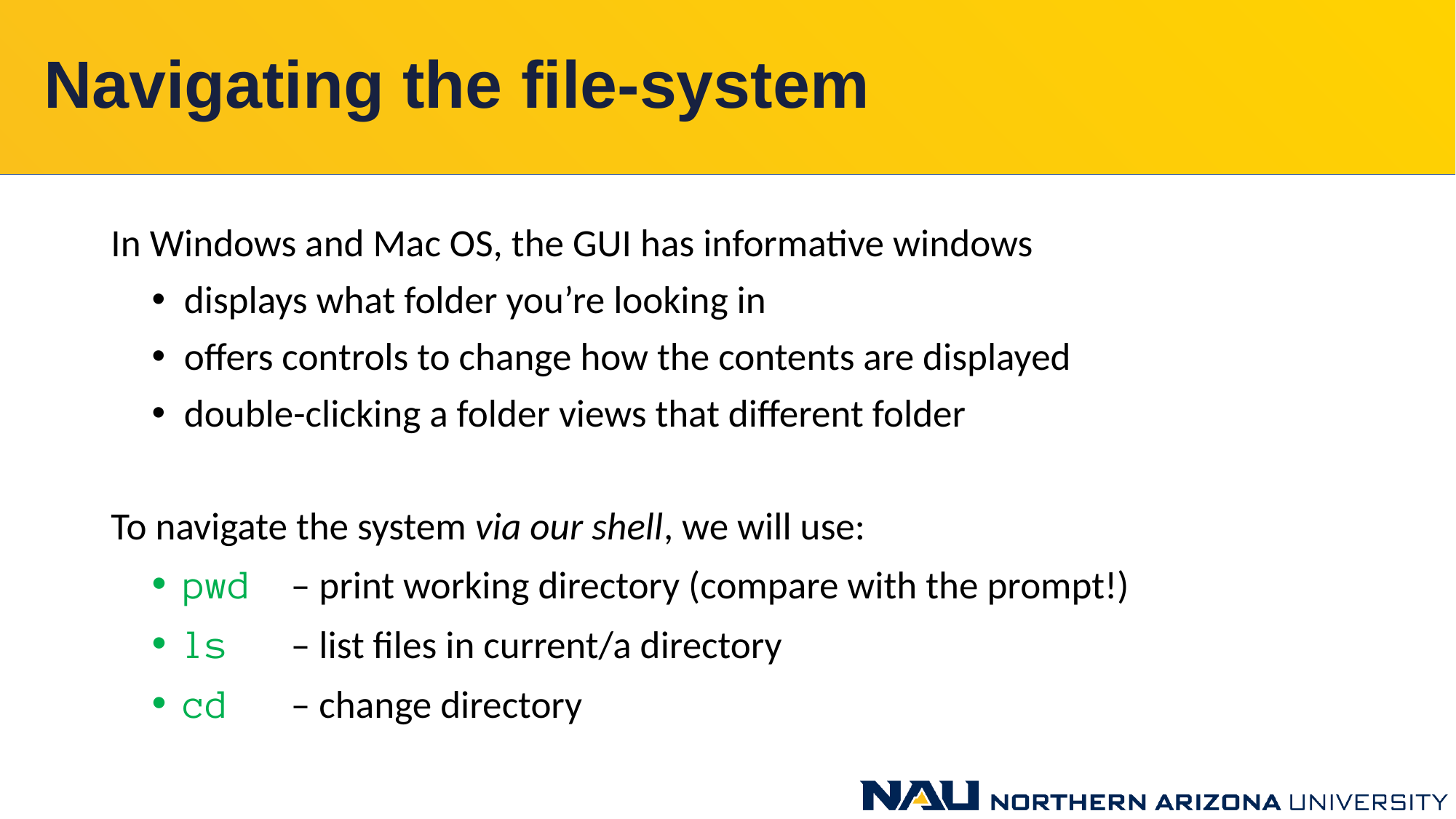

# Navigating the file-system
In Windows and Mac OS, the GUI has informative windows
displays what folder you’re looking in
offers controls to change how the contents are displayed
double-clicking a folder views that different folder

To navigate the system via our shell, we will use:
pwd 	– print working directory (compare with the prompt!)
ls 	– list files in current/a directory
cd 	– change directory